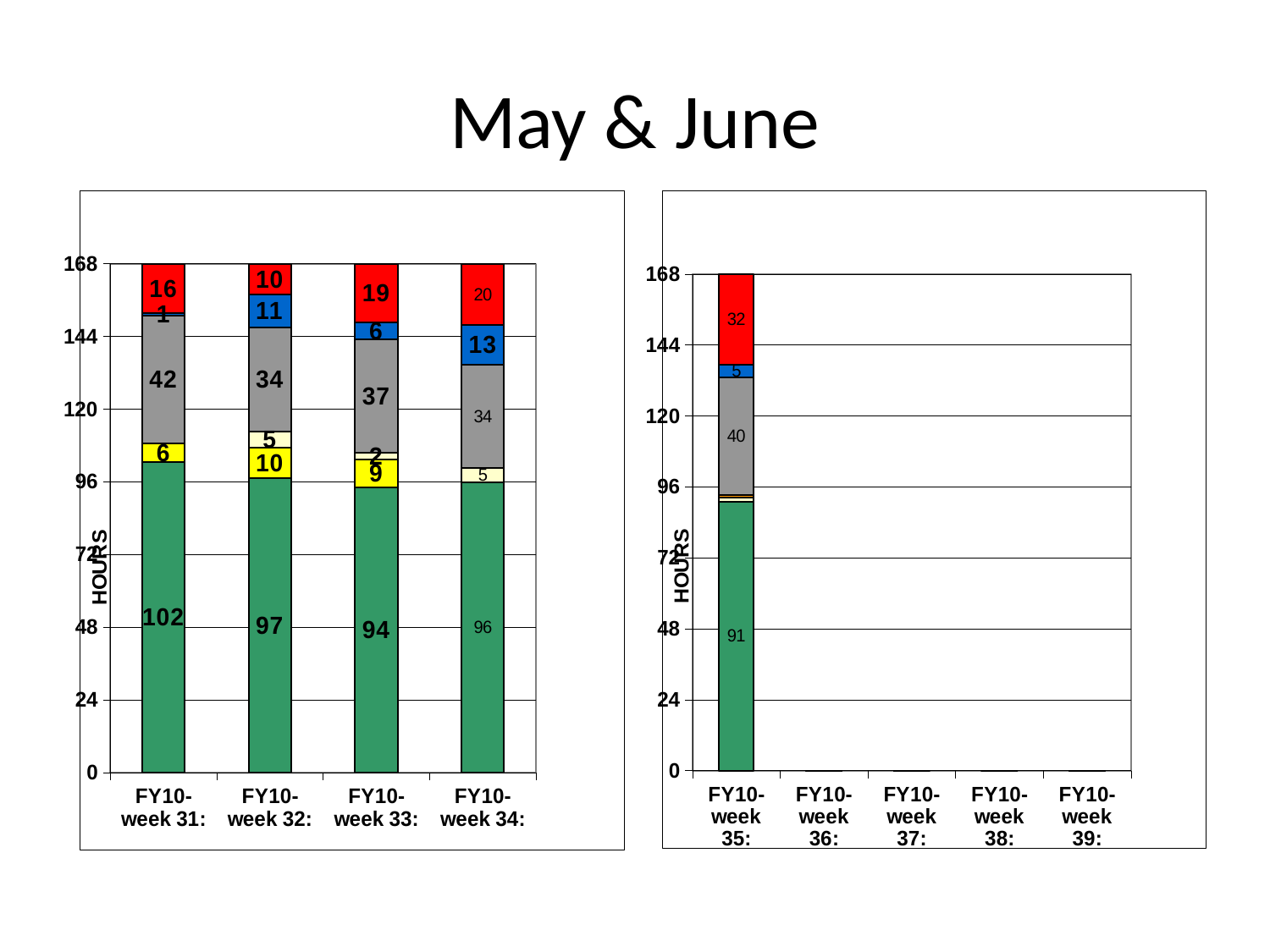

# May & June

### Chart

| Category | Physics | Machine Development | Beam Studies | Experimental setup | Setup | Scheduled Maintenance | Scheduled Shutdown | Unscheduled shutdown | Machine failures |
|---|---|---|---|---|---|---|---|---|---|
| FY10-week 31: | 102.45 | 6.28 | 0.0 | 0.0 | 42.15 | 0.77 | 0.0 | 0.0 | 16.349999999999994 |
| FY10-week 32: | 97.25 | 10.139999999999999 | 5.2 | 0.0 | 34.33 | 10.88 | 0.0 | 0.0 | 10.200000000000001 |
| FY10-week 33: | 94.17999999999999 | 9.19 | 2.17 | 0.0 | 37.4 | 5.7 | 0.0 | 0.0 | 19.36 |
| FY10-week 34: | 95.88 | 0.0 | 4.619999999999999 | 0.0 | 34.21 | 13.0 | 0.0 | 0.0 | 20.290000000000003 |

### Chart

| Category | Physics | Machine Development | Beam         Studies | Experimental setup | Setup | Scheduled Maintenance | Scheduled Shutdown | Unscheduled shutdown | Machine     failures |
|---|---|---|---|---|---|---|---|---|---|
| FY10-week 35: | 91.07 | 0.0 | 1.43 | 0.7000000000000001 | 39.7 | 4.5 | 0.0 | 0.0 | 31.59999999999999 |
| FY10-week 36: | 0.0 | 0.0 | 0.0 | 0.0 | 0.0 | 0.0 | 0.0 | 0.0 | 0.0 |
| FY10-week 37: | 0.0 | 0.0 | 0.0 | 0.0 | 0.0 | 0.0 | 0.0 | 0.0 | 0.0 |
| FY10-week 38: | 0.0 | 0.0 | 0.0 | 0.0 | 0.0 | 0.0 | 0.0 | 0.0 | 0.0 |
| FY10-week 39: | 0.0 | 0.0 | 0.0 | 0.0 | 0.0 | 0.0 | 0.0 | 0.0 | 0.0 |